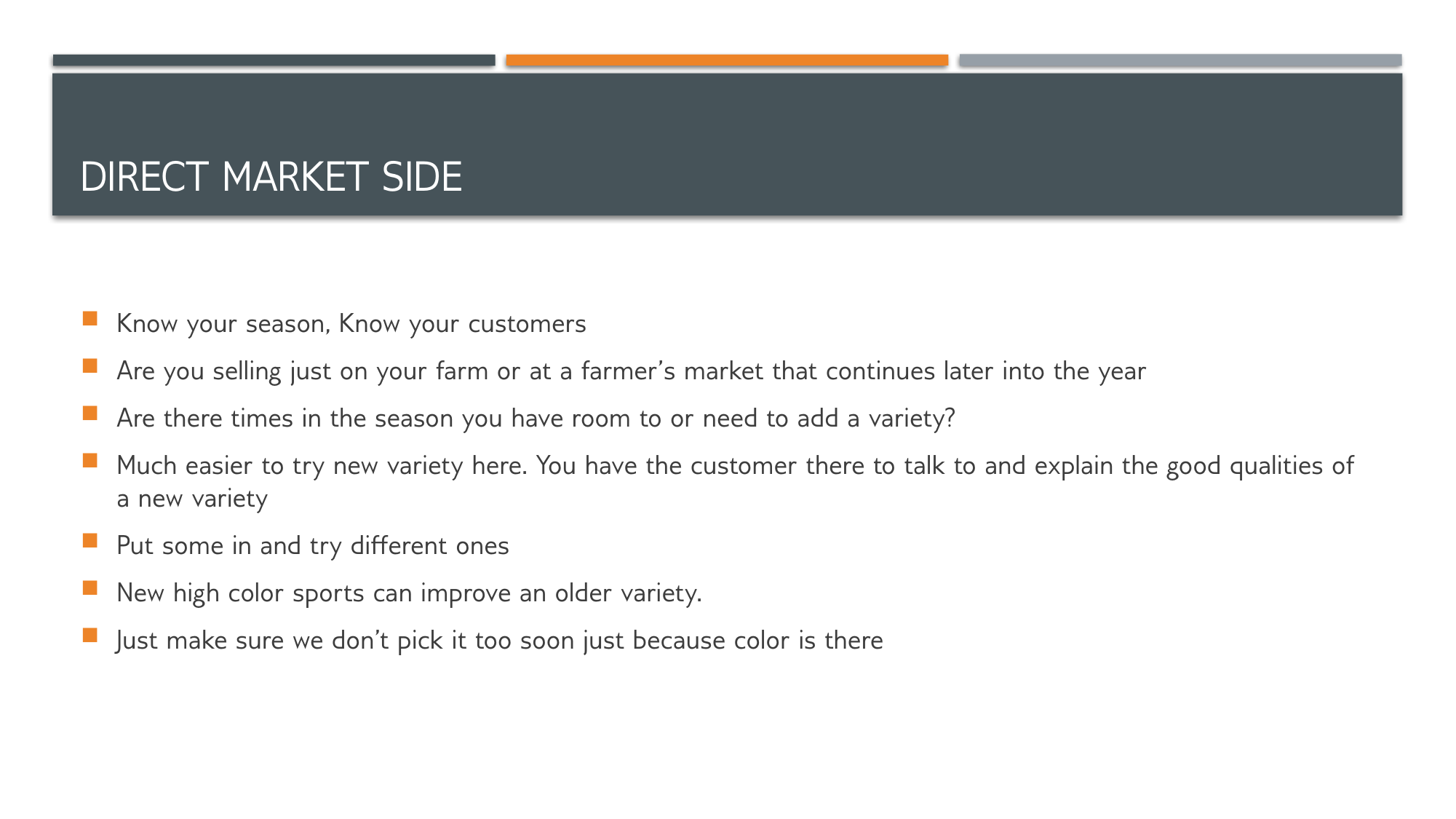

# Direct Market side
Know your season, Know your customers
Are you selling just on your farm or at a farmer’s market that continues later into the year
Are there times in the season you have room to or need to add a variety?
Much easier to try new variety here. You have the customer there to talk to and explain the good qualities of a new variety
Put some in and try different ones
New high color sports can improve an older variety.
Just make sure we don’t pick it too soon just because color is there